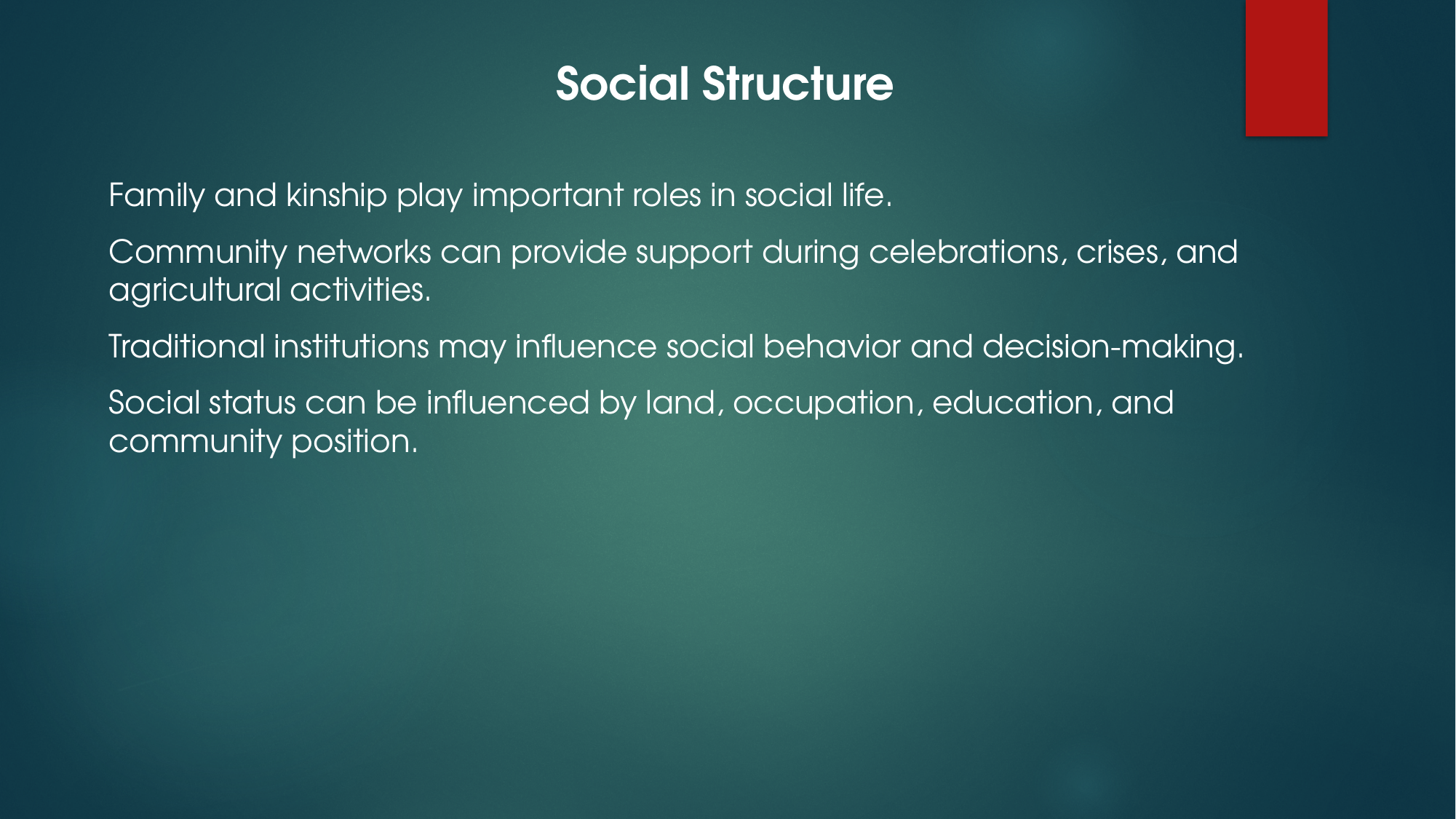

Social Structure
Family and kinship play important roles in social life.
Community networks can provide support during celebrations, crises, and agricultural activities.
Traditional institutions may influence social behavior and decision-making.
Social status can be influenced by land, occupation, education, and community position.